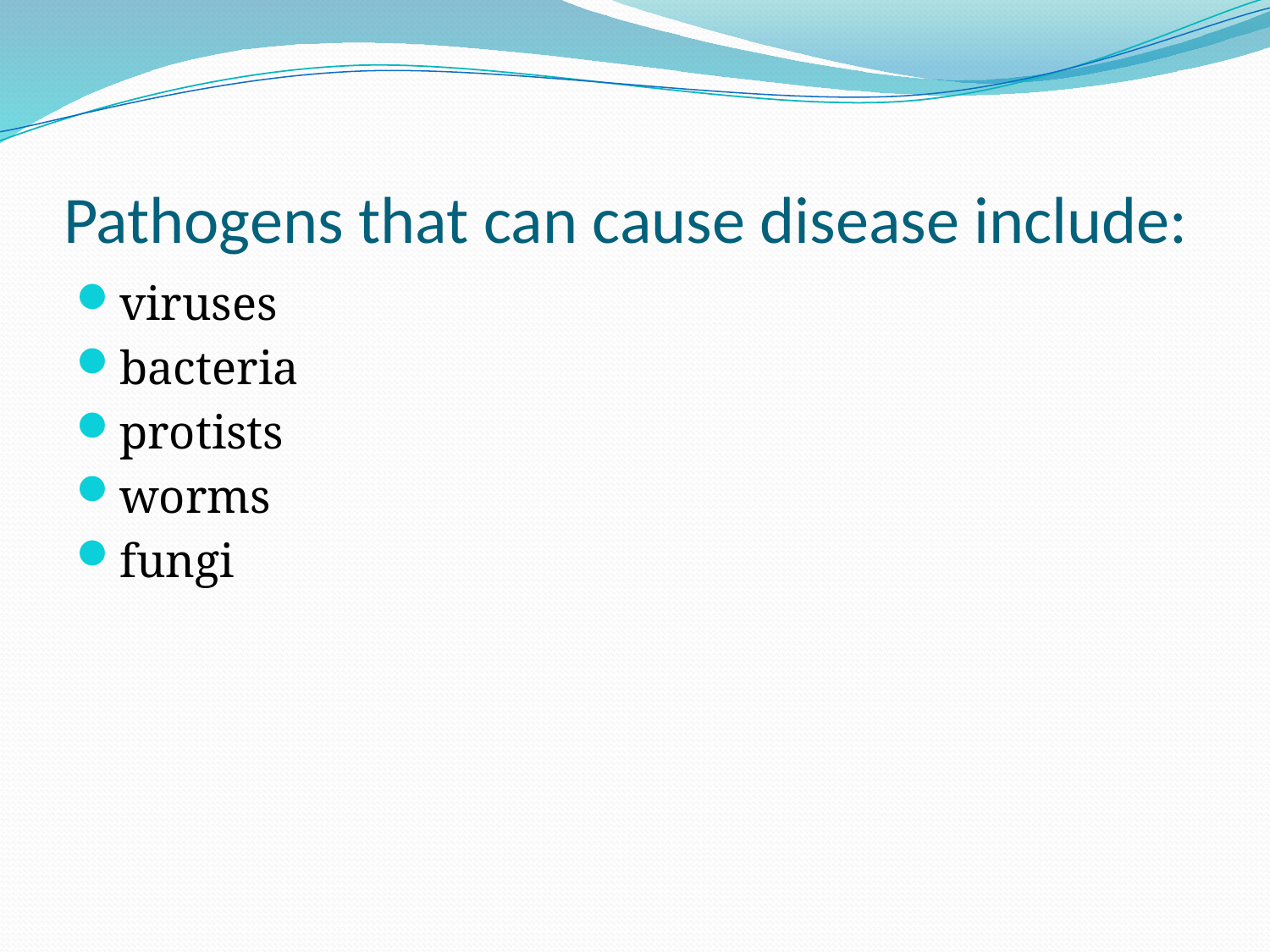

# Pathogens that can cause disease include:
viruses
bacteria
protists
worms
fungi